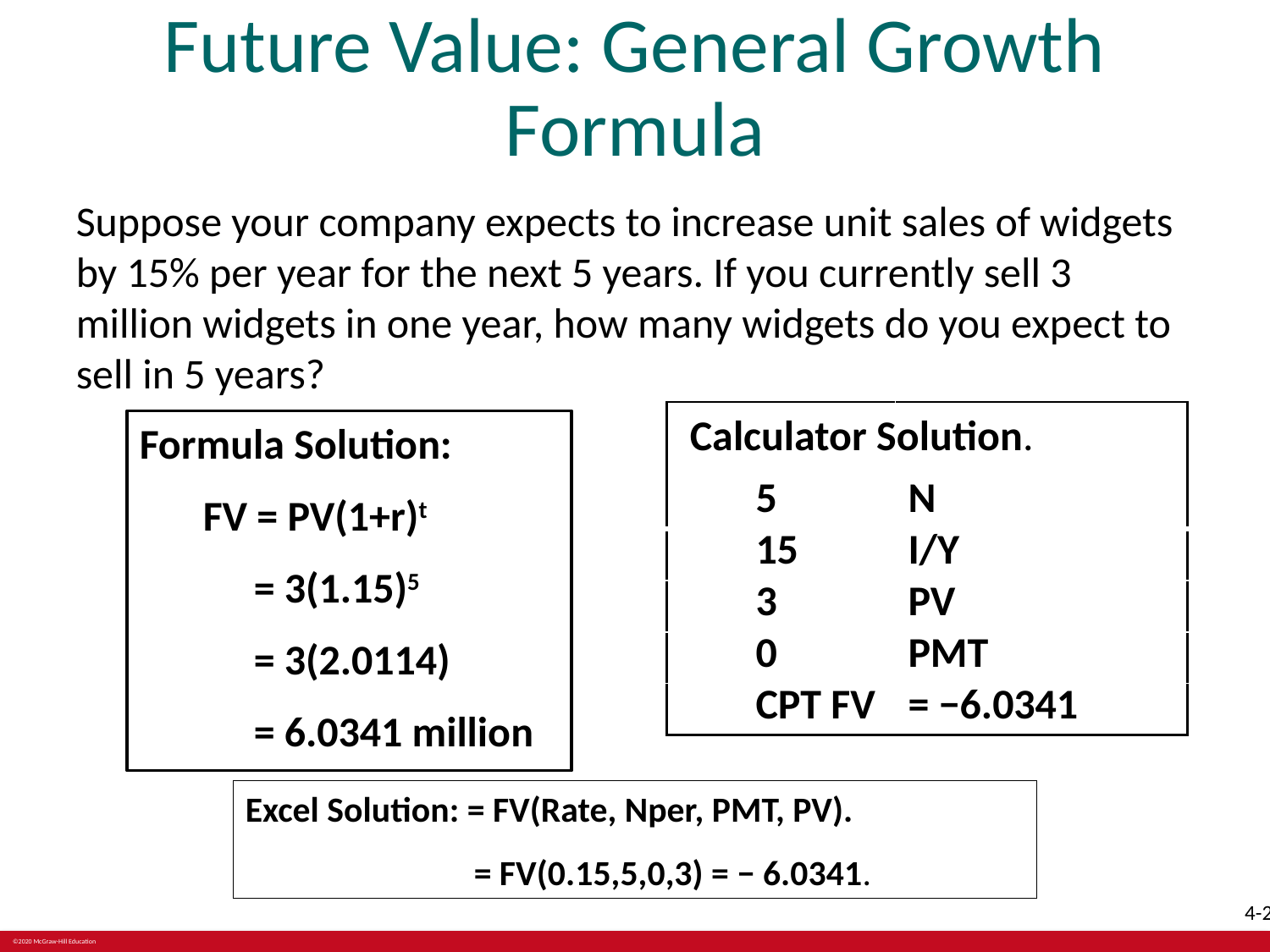

# Future Value: General Growth Formula
Suppose your company expects to increase unit sales of widgets by 15% per year for the next 5 years. If you currently sell 3 million widgets in one year, how many widgets do you expect to sell in 5 years?
| 5 | N |
| --- | --- |
| 15 | I/Y |
| 3 | PV |
| 0 | PMT |
| CPT FV | = −6.0341 |
Calculator Solution.
Formula Solution:
FV = PV(1+r)t
= 3(1.15)5
= 3(2.0114)
= 6.0341 million
Excel Solution: = FV(Rate, Nper, PMT, PV).
= FV(0.15,5,0,3) = − 6.0341.